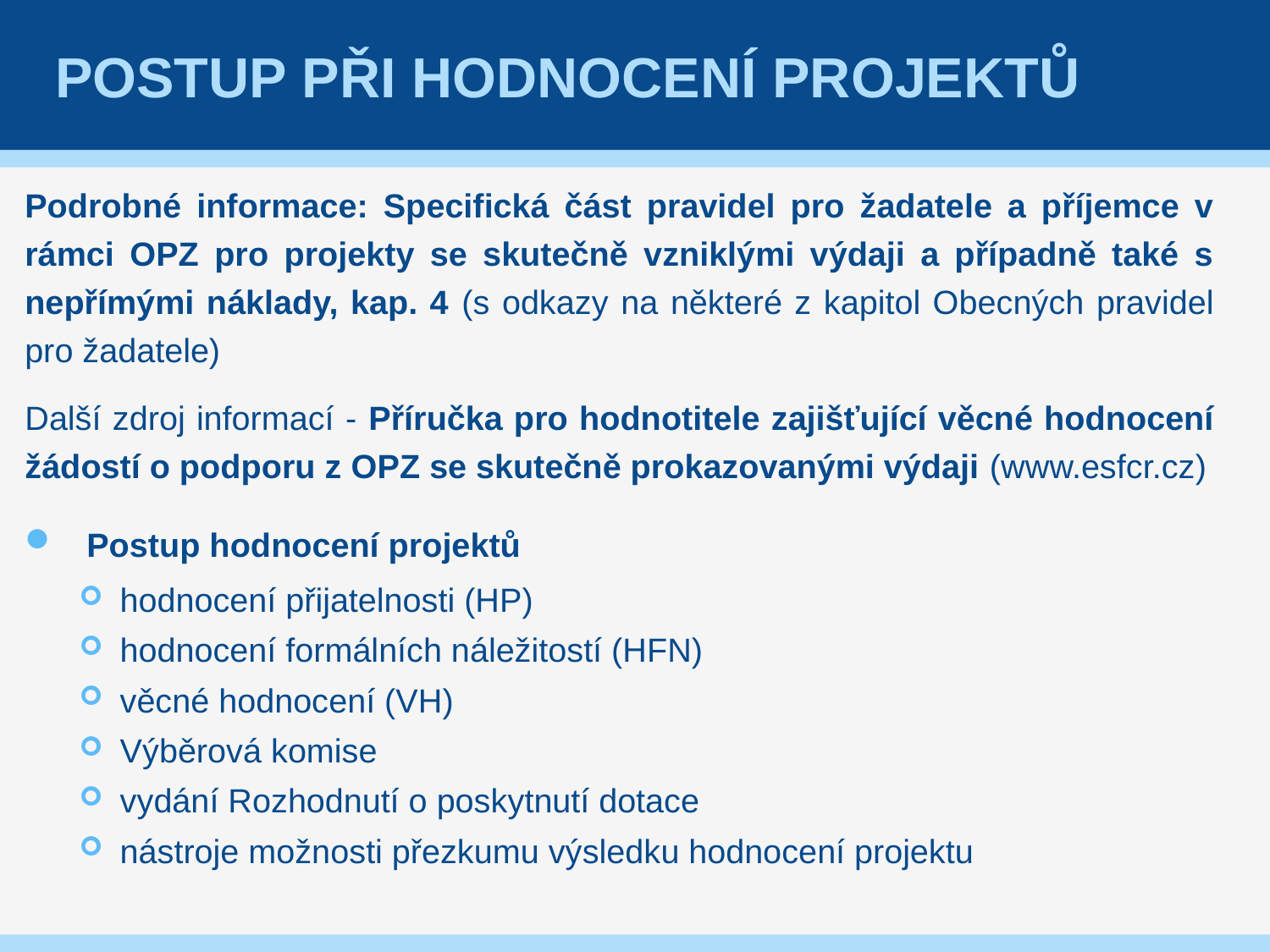

# Postup při hodnocení projektů
Podrobné informace: Specifická část pravidel pro žadatele a příjemce v rámci OPZ pro projekty se skutečně vzniklými výdaji a případně také s nepřímými náklady, kap. 4 (s odkazy na některé z kapitol Obecných pravidel pro žadatele)
Další zdroj informací - Příručka pro hodnotitele zajišťující věcné hodnocení žádostí o podporu z OPZ se skutečně prokazovanými výdaji (www.esfcr.cz)
Postup hodnocení projektů
hodnocení přijatelnosti (HP)
hodnocení formálních náležitostí (HFN)
věcné hodnocení (VH)
Výběrová komise
vydání Rozhodnutí o poskytnutí dotace
nástroje možnosti přezkumu výsledku hodnocení projektu